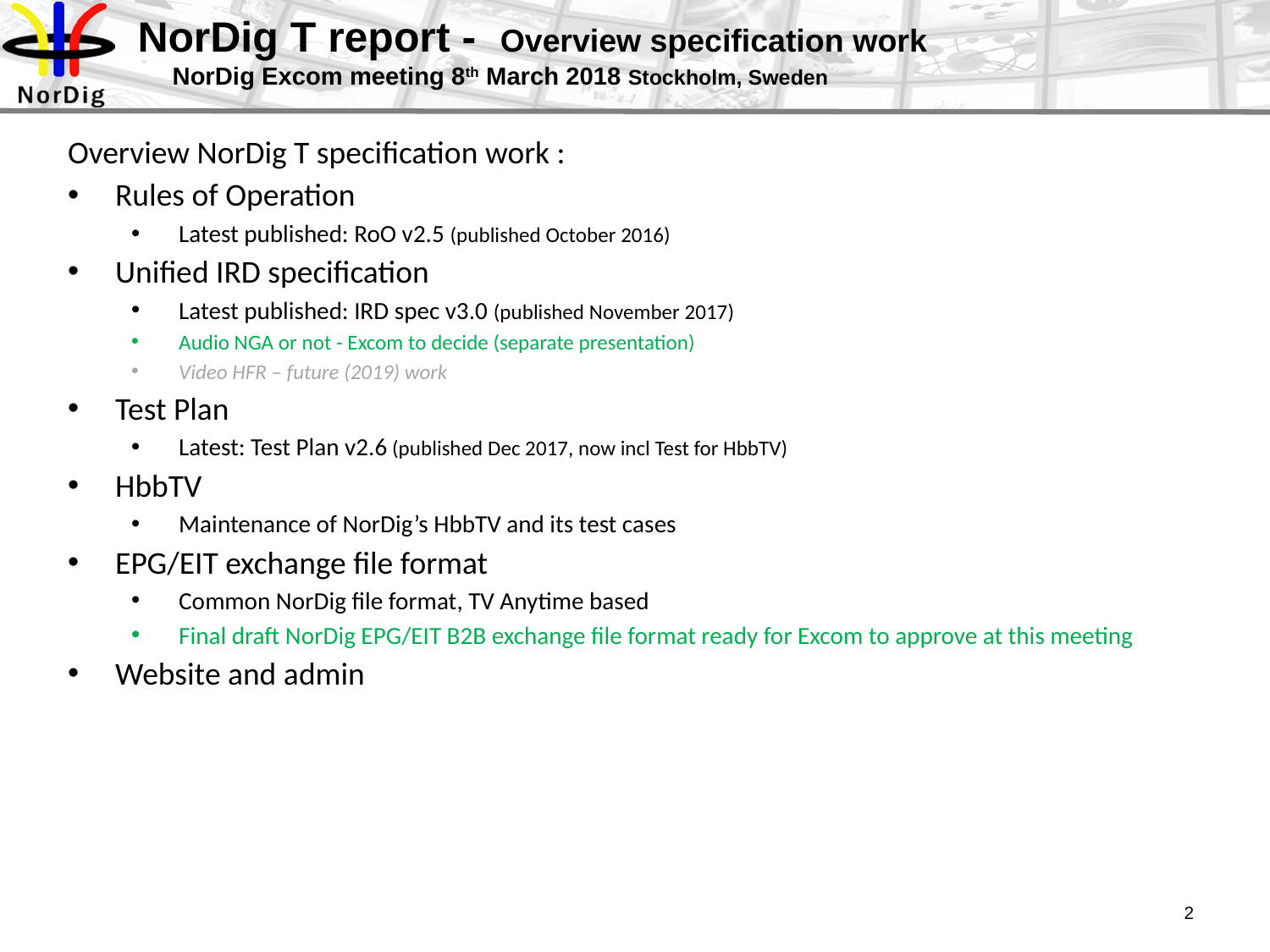

# NorDig T report -  Overview specification work NorDig Excom meeting 8th March 2018 Stockholm, Sweden
Overview NorDig T specification work :
Rules of Operation
Latest published: RoO v2.5 (published October 2016)
Unified IRD specification
Latest published: IRD spec v3.0 (published November 2017)
Audio NGA or not - Excom to decide (separate presentation)
Video HFR – future (2019) work
Test Plan
Latest: Test Plan v2.6 (published Dec 2017, now incl Test for HbbTV)
HbbTV
Maintenance of NorDig’s HbbTV and its test cases
EPG/EIT exchange file format
Common NorDig file format, TV Anytime based
Final draft NorDig EPG/EIT B2B exchange file format ready for Excom to approve at this meeting
Website and admin
2